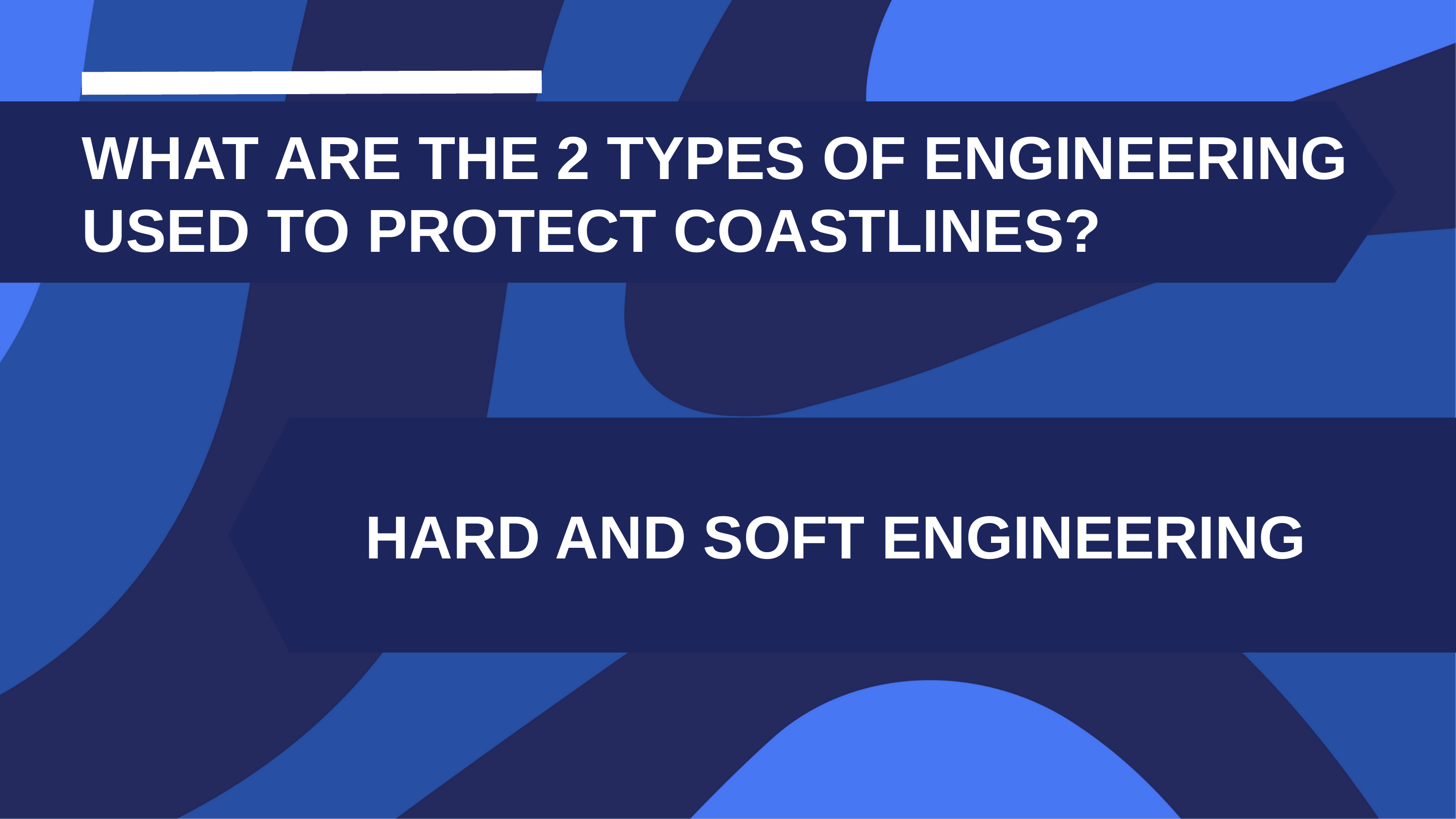

WHAT ARE THE 2 TYPES OF ENGINEERING USED TO PROTECT COASTLINES?

HARD AND SOFT ENGINEERING